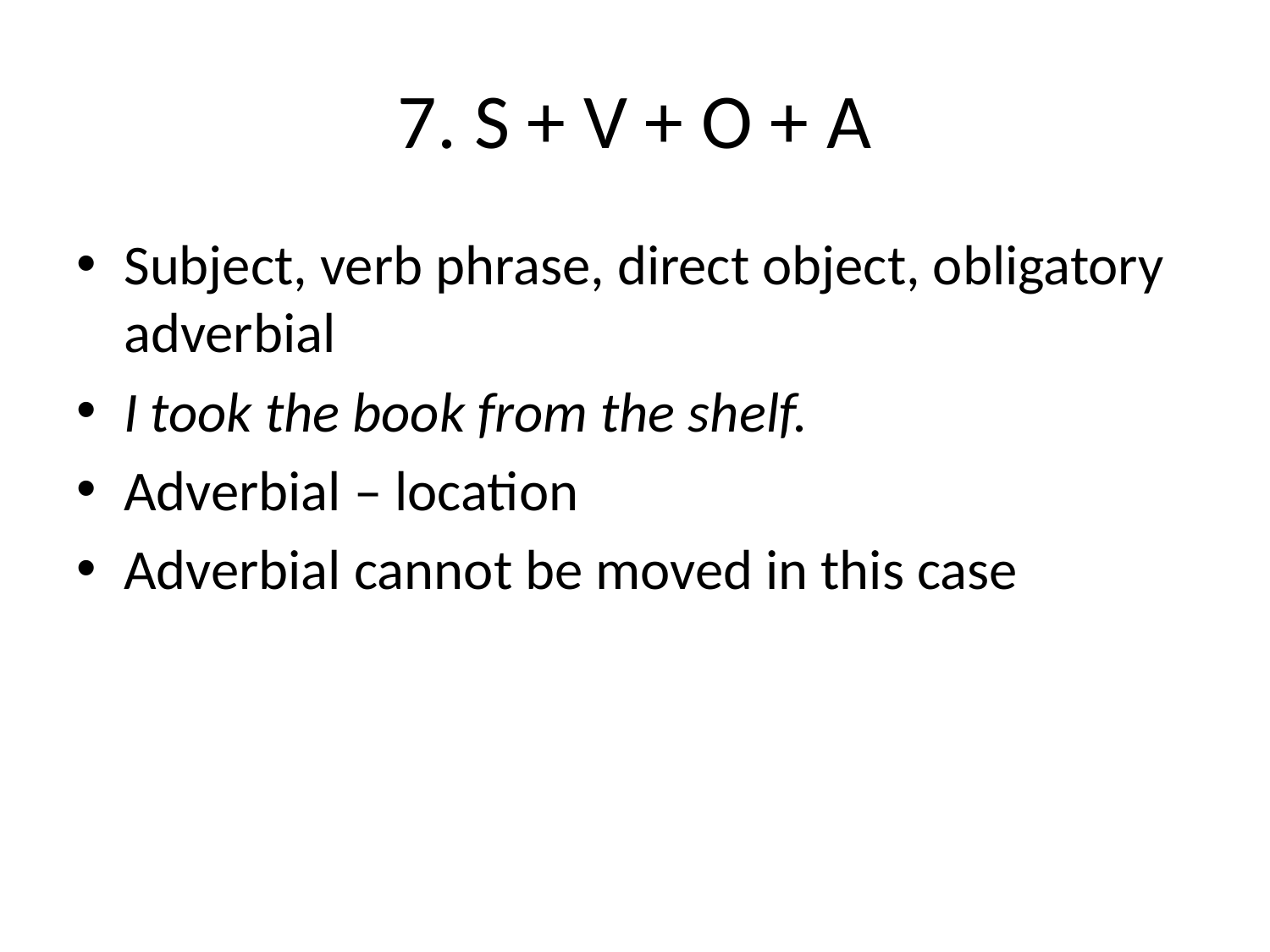

# 7. S + V + O + A
Subject, verb phrase, direct object, obligatory adverbial
I took the book from the shelf.
Adverbial – location
Adverbial cannot be moved in this case